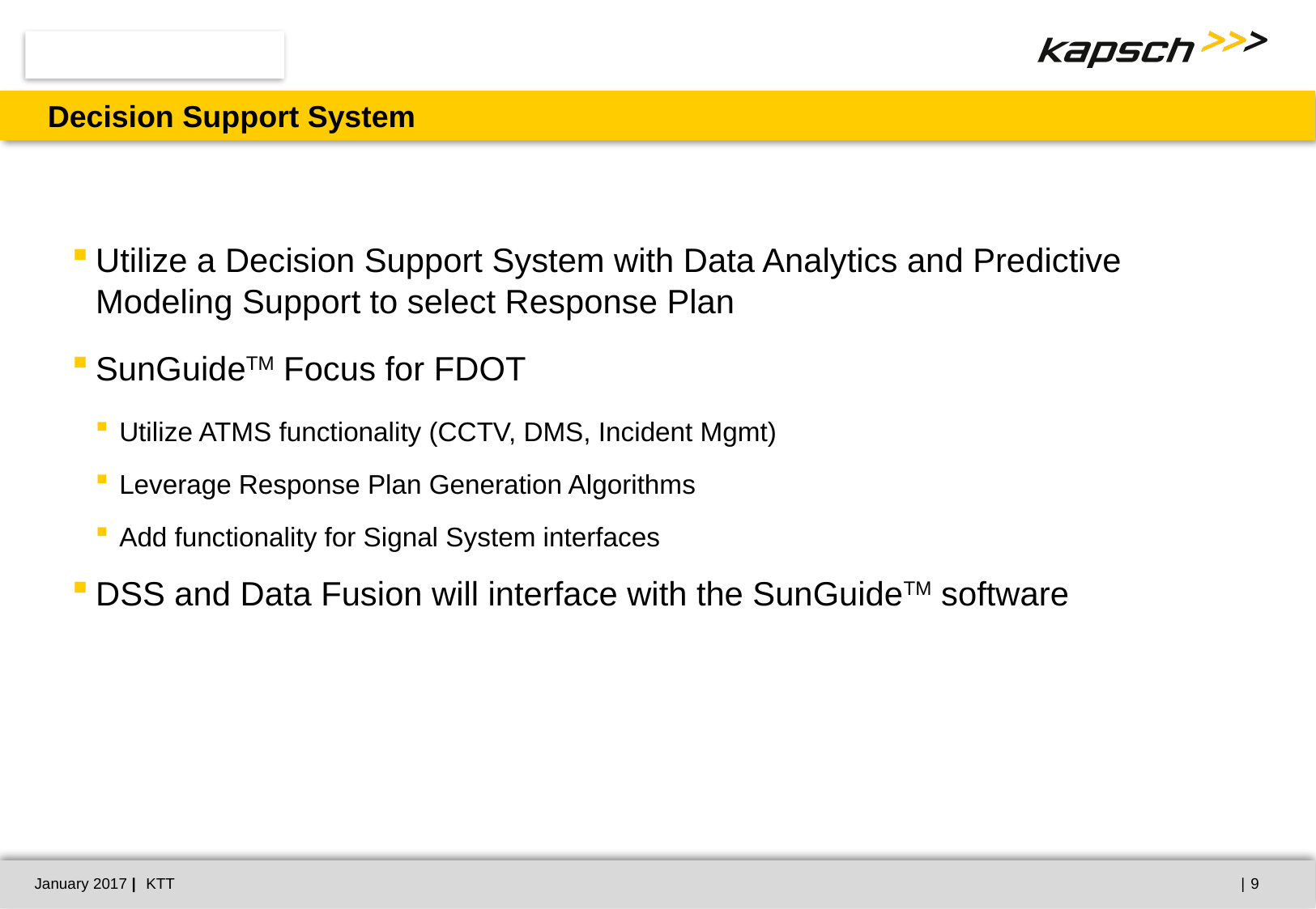

# Decision Support System
Utilize a Decision Support System with Data Analytics and Predictive Modeling Support to select Response Plan
SunGuideTM Focus for FDOT
Utilize ATMS functionality (CCTV, DMS, Incident Mgmt)
Leverage Response Plan Generation Algorithms
Add functionality for Signal System interfaces
DSS and Data Fusion will interface with the SunGuideTM software

January 2017